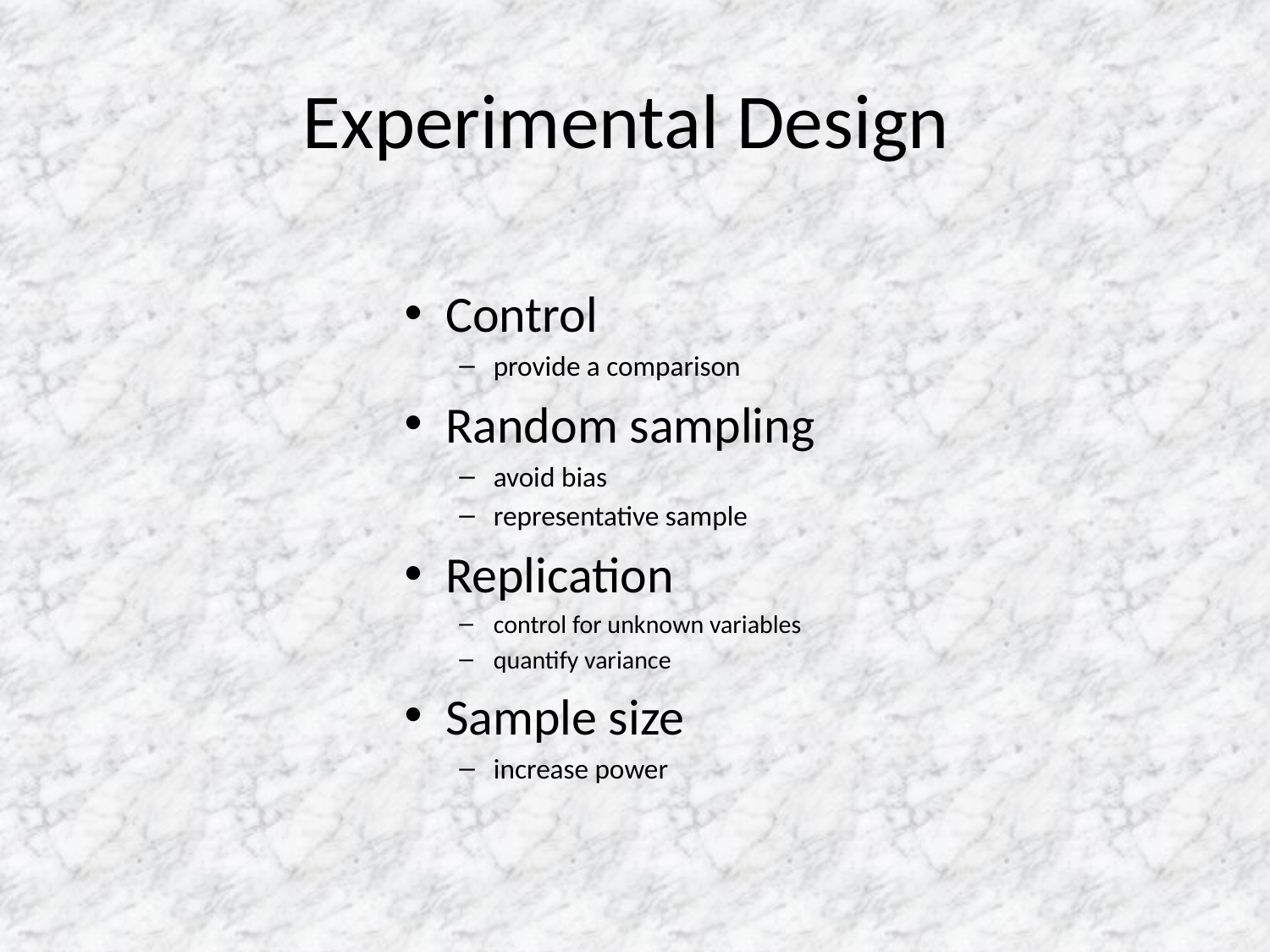

# Experimental Design
Control
provide a comparison
Random sampling
avoid bias
representative sample
Replication
control for unknown variables
quantify variance
Sample size
increase power